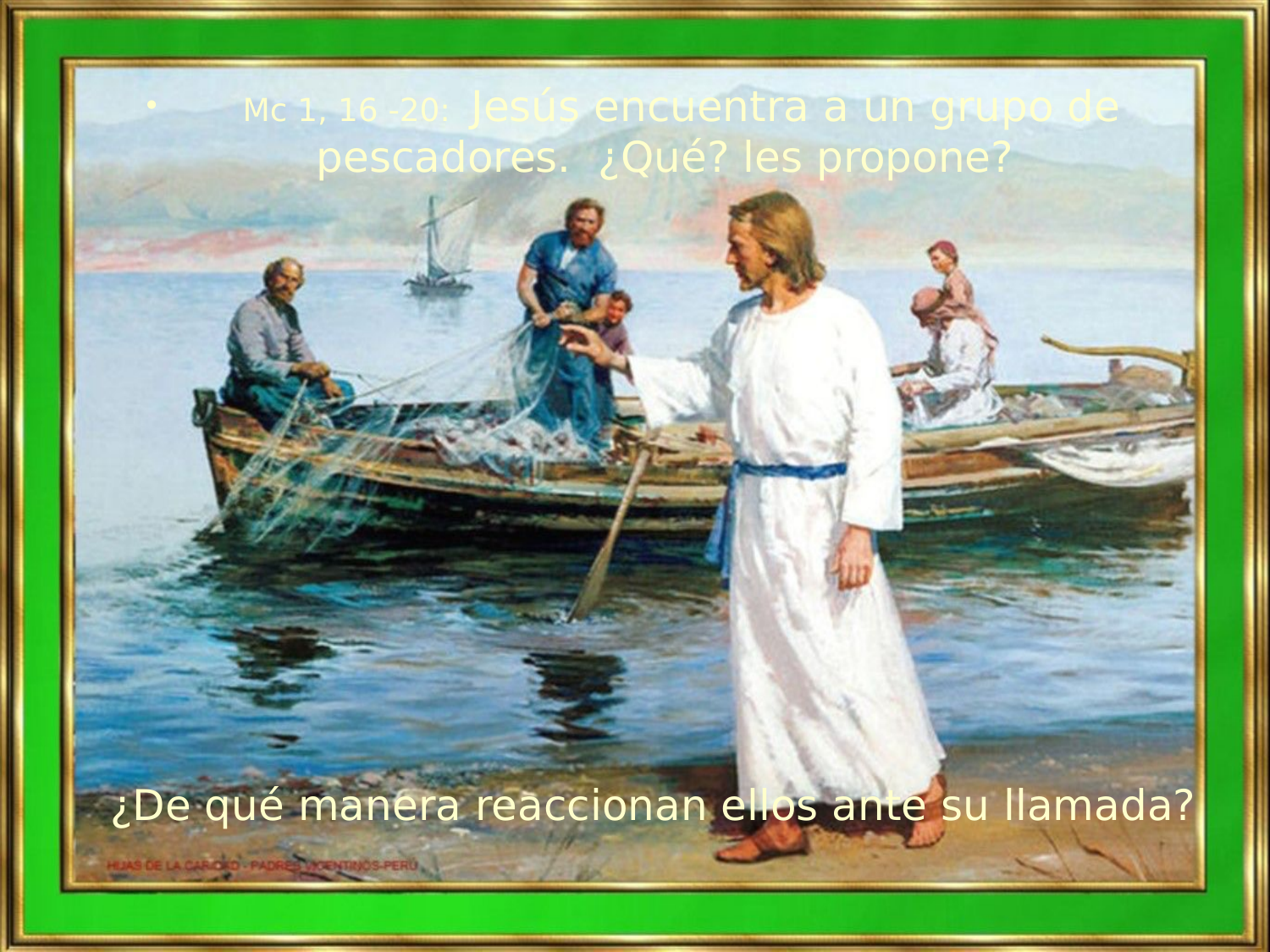

Mc 1, 16 -20:  Jesús encuentra a un grupo de pescadores.  ¿Qué? les propone?

¿De qué manera reaccionan ellos ante su llamada?